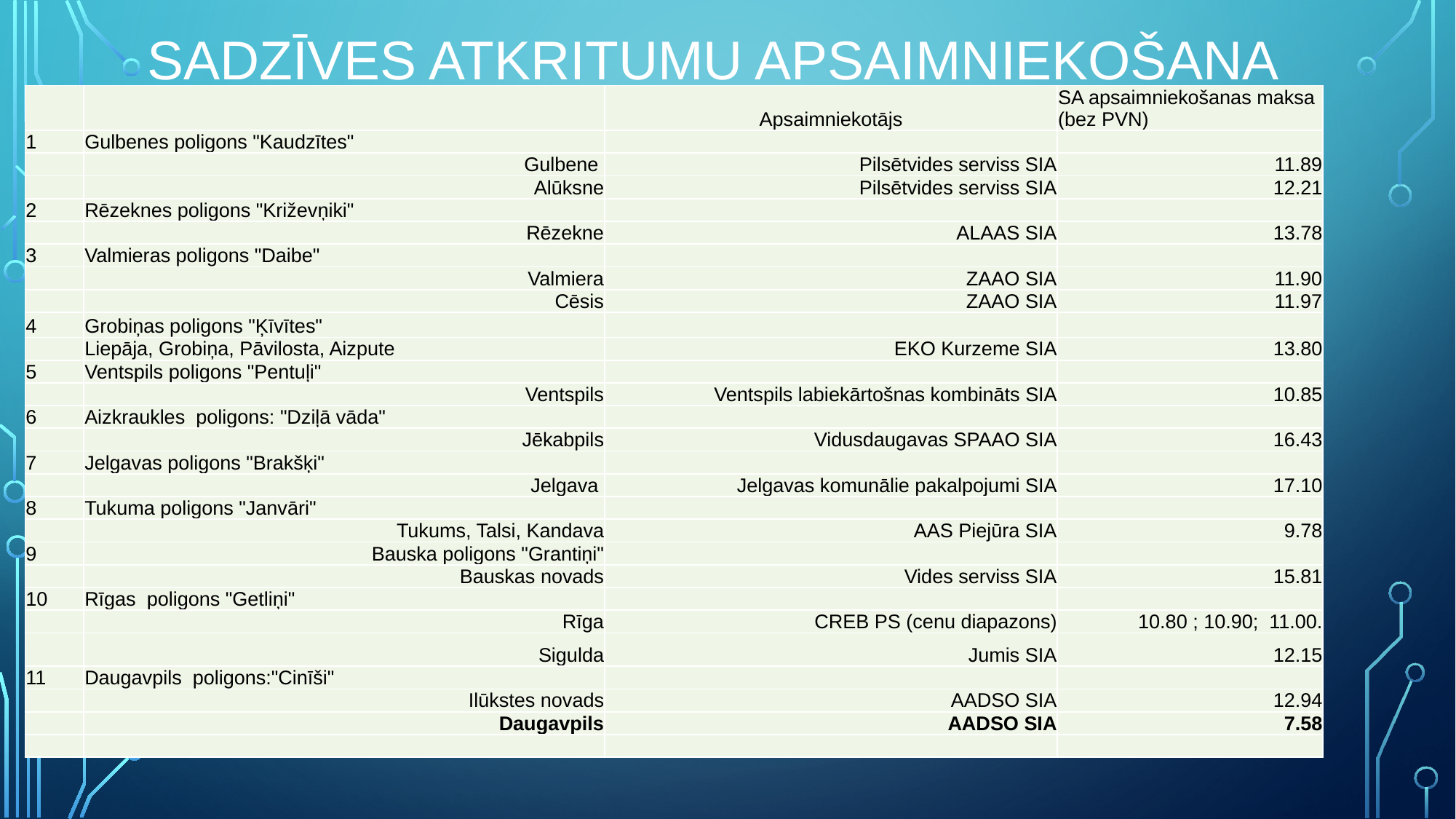

# SADZĪVES ATKRITUMU APSAIMNIEKOŠANA
|  |  | Apsaimniekotājs | SA apsaimniekošanas maksa (bez PVN) |
| --- | --- | --- | --- |
| 1 | Gulbenes poligons "Kaudzītes" |  |  |
|  | Gulbene | Pilsētvides serviss SIA | 11.89 |
|  | Alūksne | Pilsētvides serviss SIA | 12.21 |
| 2 | Rēzeknes poligons "Križevņiki" |  |  |
|  | Rēzekne | ALAAS SIA | 13.78 |
| 3 | Valmieras poligons "Daibe" |  |  |
|  | Valmiera | ZAAO SIA | 11.90 |
|  | Cēsis | ZAAO SIA | 11.97 |
| 4 | Grobiņas poligons "Ķīvītes" |  |  |
|  | Liepāja, Grobiņa, Pāvilosta, Aizpute | EKO Kurzeme SIA | 13.80 |
| 5 | Ventspils poligons "Pentuļi" |  |  |
|  | Ventspils | Ventspils labiekārtošnas kombināts SIA | 10.85 |
| 6 | Aizkraukles poligons: "Dziļā vāda" |  |  |
|  | Jēkabpils | Vidusdaugavas SPAAO SIA | 16.43 |
| 7 | Jelgavas poligons "Brakšķi" |  |  |
|  | Jelgava | Jelgavas komunālie pakalpojumi SIA | 17.10 |
| 8 | Tukuma poligons "Janvāri" |  |  |
|  | Tukums, Talsi, Kandava | AAS Piejūra SIA | 9.78 |
| 9 | Bauska poligons "Grantiņi" |  |  |
|  | Bauskas novads | Vides serviss SIA | 15.81 |
| 10 | Rīgas poligons "Getliņi" |  |  |
|  | Rīga | CREB PS (cenu diapazons) | 10.80 ; 10.90; 11.00. |
|  | Sigulda | Jumis SIA | 12.15 |
| 11 | Daugavpils poligons:"Cinīši" |  |  |
|  | Ilūkstes novads | AADSO SIA | 12.94 |
|  | Daugavpils | AADSO SIA | 7.58 |
|  |  |  |  |